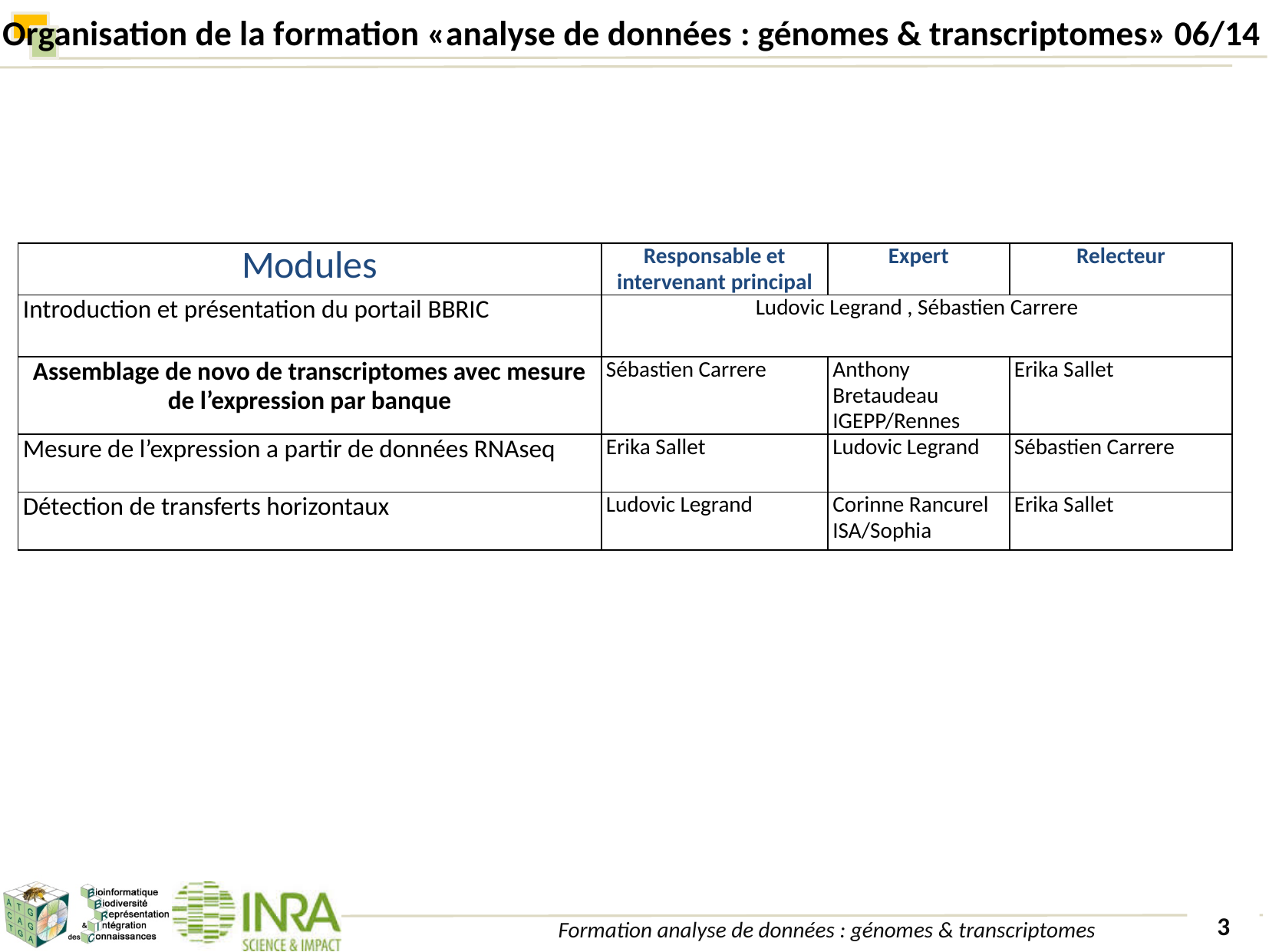

# Organisation de la formation «analyse de données : génomes & transcriptomes» 06/14
| Modules | Responsable et intervenant principal | Expert | Relecteur |
| --- | --- | --- | --- |
| Introduction et présentation du portail BBRIC | Ludovic Legrand , Sébastien Carrere |  |  |
| Assemblage de novo de transcriptomes avec mesure de l’expression par banque | Sébastien Carrere | Anthony Bretaudeau IGEPP/Rennes | Erika Sallet |
| Mesure de l’expression a partir de données RNAseq | Erika Sallet | Ludovic Legrand | Sébastien Carrere |
| Détection de transferts horizontaux | Ludovic Legrand | Corinne Rancurel ISA/Sophia | Erika Sallet |